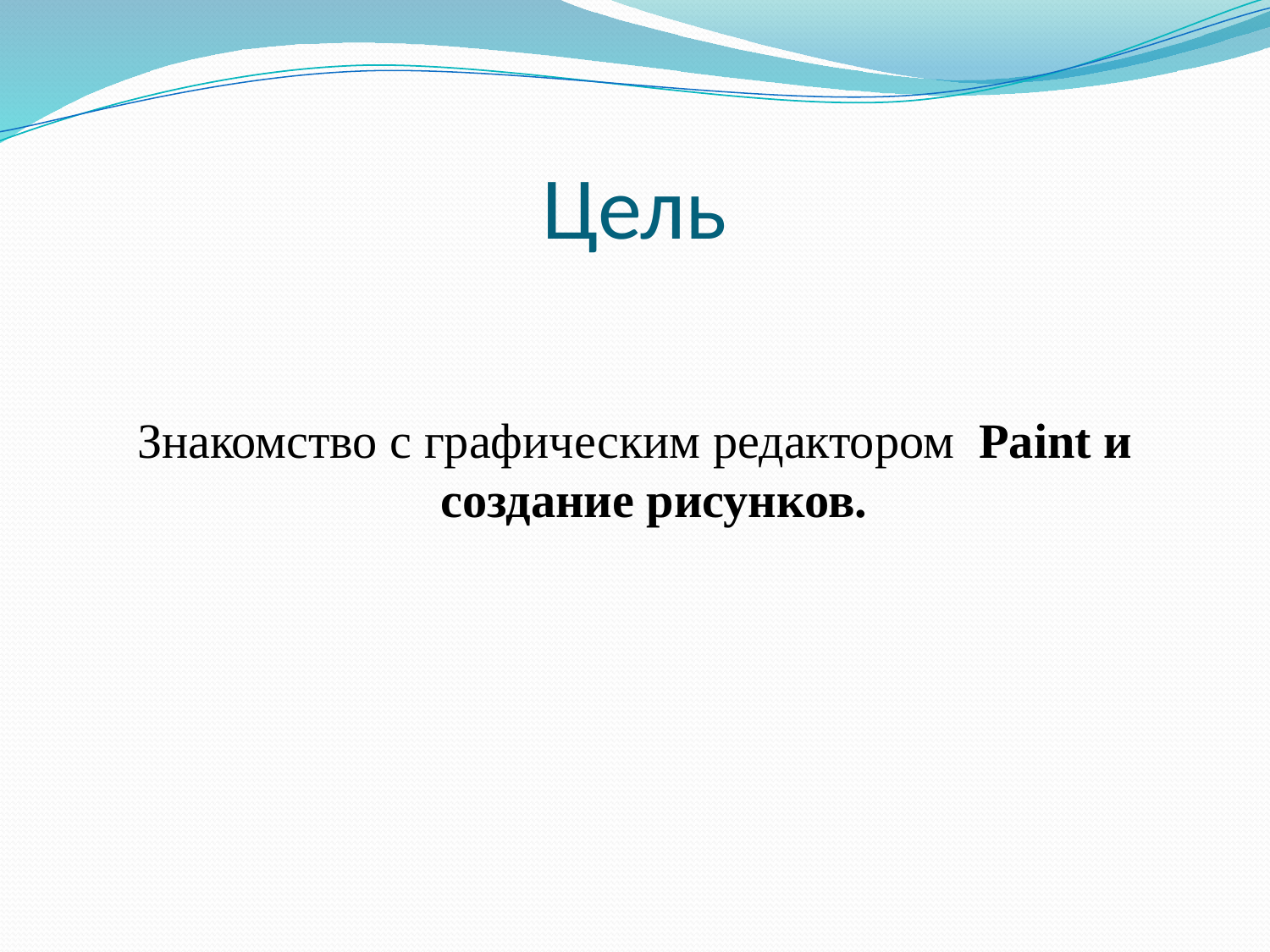

# Цель

Знакомство с графическим редактором  Paint и создание рисунков.